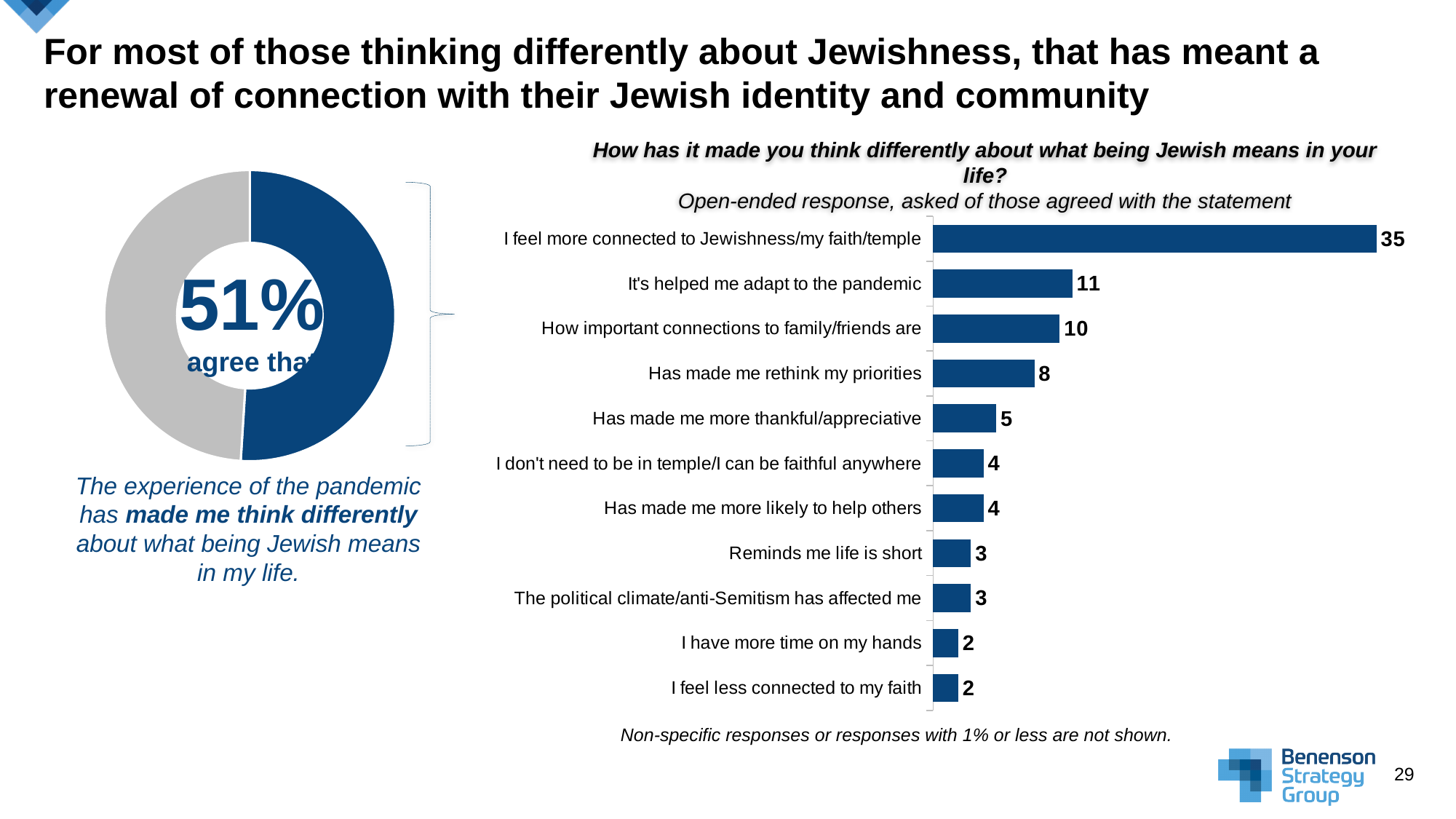

# For most of those thinking differently about Jewishness, that has meant a renewal of connection with their Jewish identity and community
How has it made you think differently about what being Jewish means in your life?
Open-ended response, asked of those agreed with the statement

### Chart

| Category | Sales |
|---|---|
| 1st Qtr | 51.0 |
| 2nd Qtr | 49.0 |

### Chart

| Category | Column1 |
|---|---|
| I feel more connected to Jewishness/my faith/temple | 35.0 |
| It's helped me adapt to the pandemic | 11.0 |
| How important connections to family/friends are | 10.0 |
| Has made me rethink my priorities | 8.0 |
| Has made me more thankful/appreciative | 5.0 |
| I don't need to be in temple/I can be faithful anywhere | 4.0 |
| Has made me more likely to help others | 4.0 |
| Reminds me life is short | 3.0 |
| The political climate/anti-Semitism has affected me | 3.0 |
| I have more time on my hands | 2.0 |
| I feel less connected to my faith | 2.0 |
51%
agree that
The experience of the pandemic has made me think differently about what being Jewish means in my life.
Non-specific responses or responses with 1% or less are not shown.